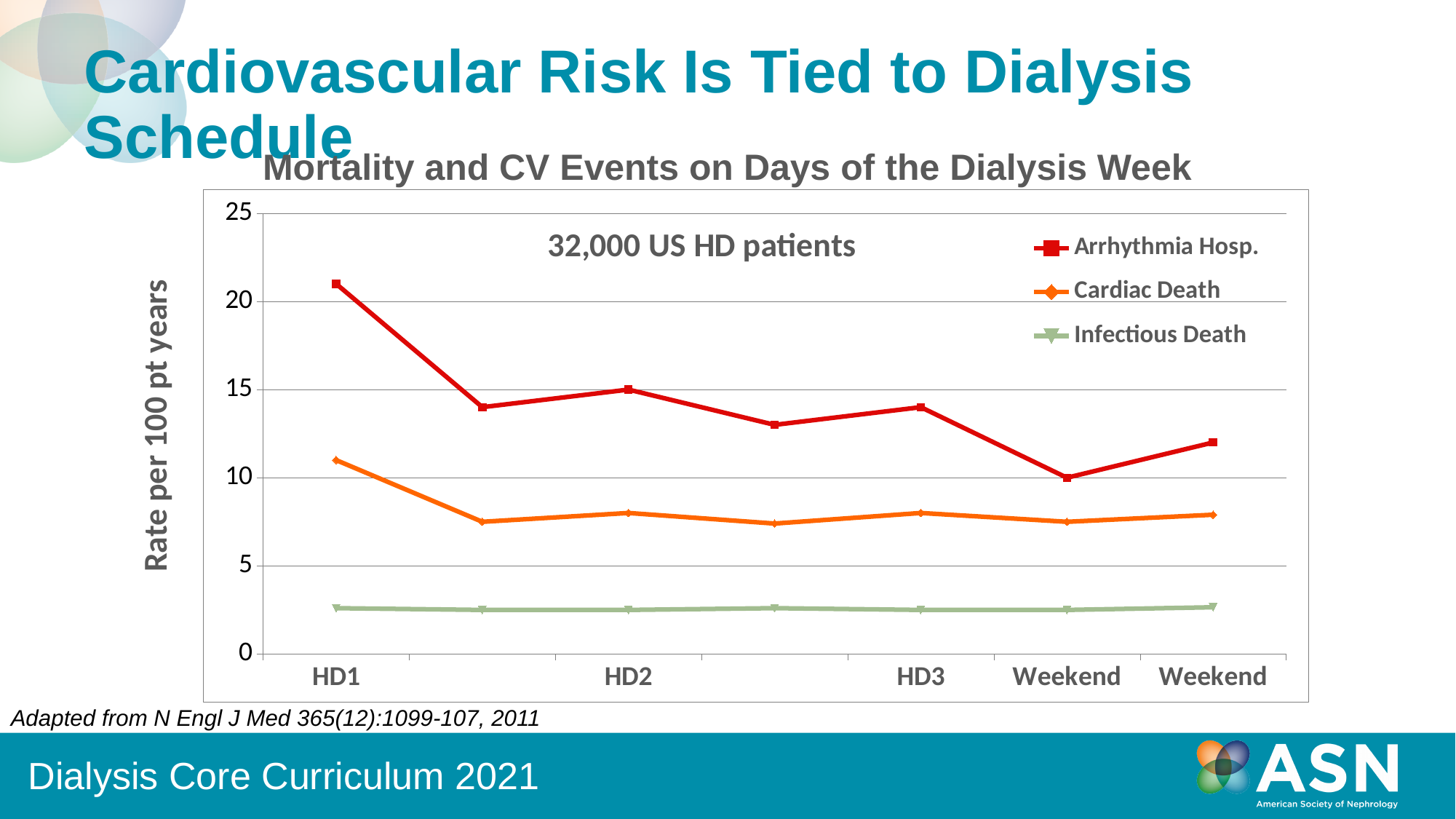

Cardiovascular Risk Is Tied to Dialysis Schedule
Mortality and CV Events on Days of the Dialysis Week
32,000 US HD patients

### Chart

| Category | Arrhythmia Hosp. | Cardiac Death | Infectious Death |
|---|---|---|---|
| HD1 | 21.0 | 11.0 | 2.6 |
|  | 14.0 | 7.5 | 2.5 |
| HD2 | 15.0 | 8.0 | 2.5 |
|  | 13.0 | 7.4 | 2.6 |
| HD3 | 14.0 | 8.0 | 2.5 |
| Weekend | 10.0 | 7.5 | 2.5 |
| Weekend | 12.0 | 7.9 | 2.65 |
32,000 US HD patients
Rate per 100 pt years
Adapted from N Engl J Med 365(12):1099-107, 2011
Dialysis Core Curriculum 2021